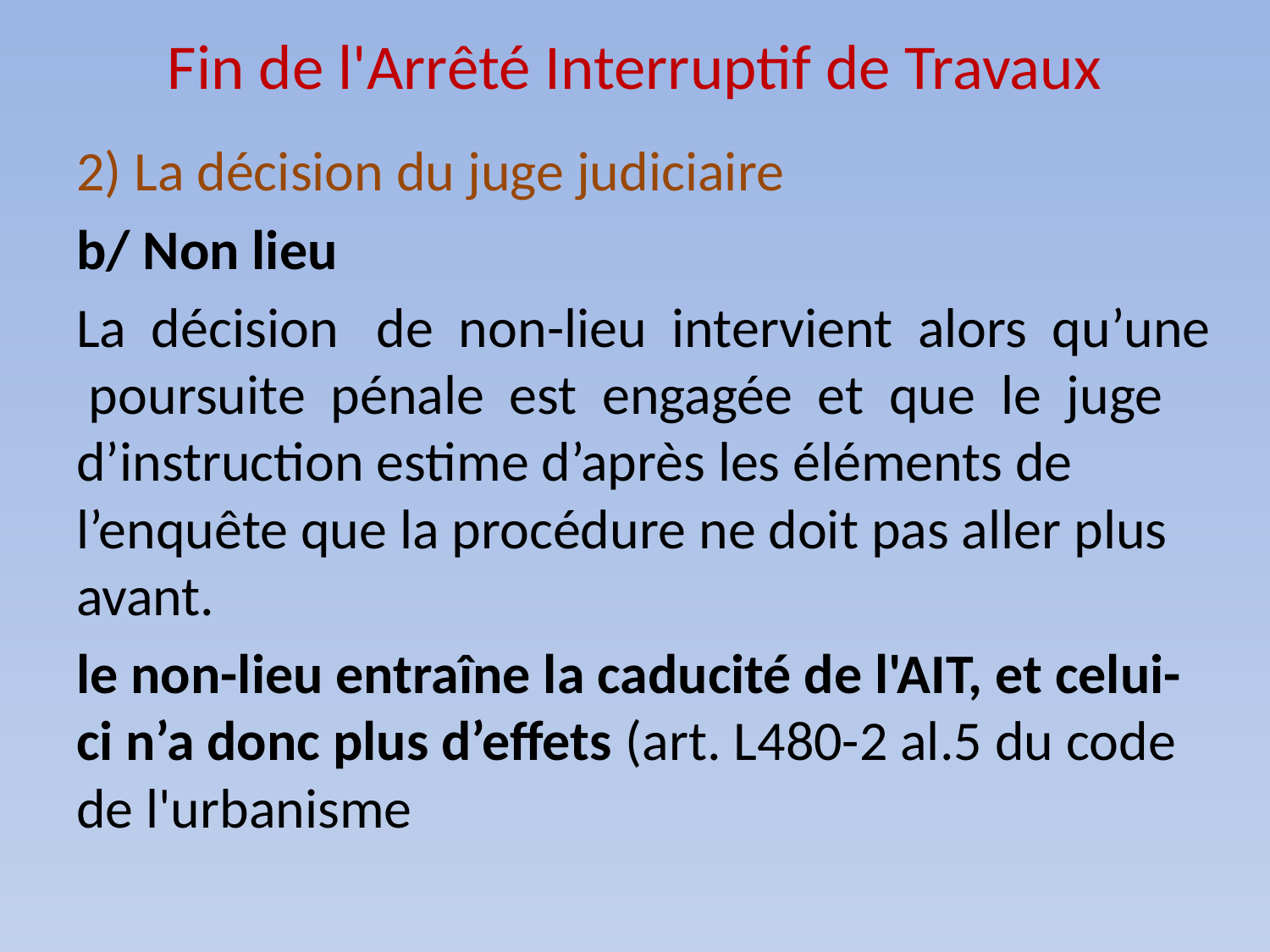

# Fin de l'Arrêté Interruptif de Travaux
2) La décision du juge judiciaire
b/ Non lieu
La  décision   de  non-lieu  intervient  alors  qu’une  poursuite  pénale  est  engagée  et  que  le  juge d’instruction estime d’après les éléments de l’enquête que la procédure ne doit pas aller plus avant.
le non-lieu entraîne la caducité de l'AIT, et celui-ci n’a donc plus d’effets (art. L480-2 al.5 du code de l'urbanisme